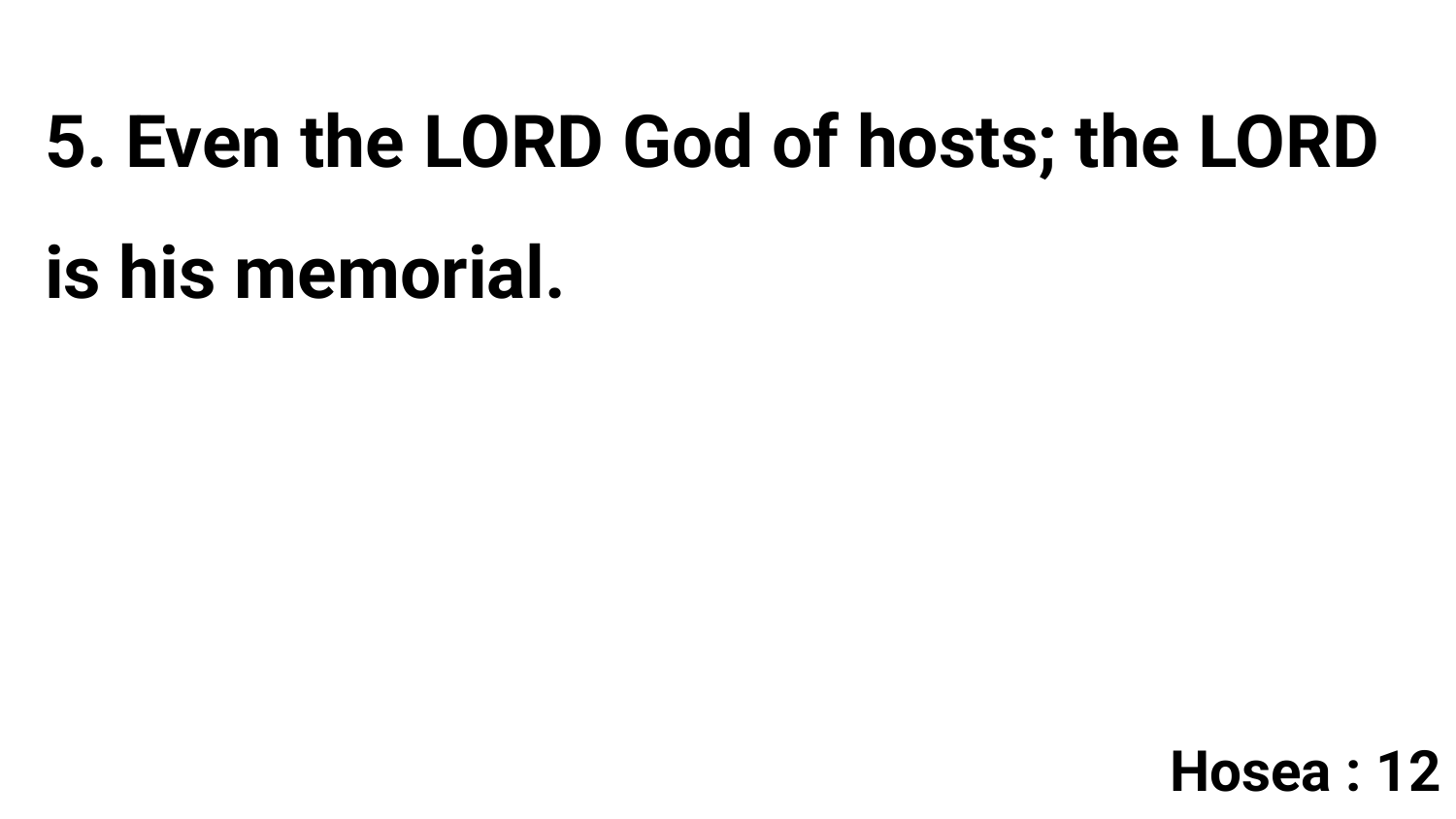

5. Even the LORD God of hosts; the LORD is his memorial.
Hosea : 12